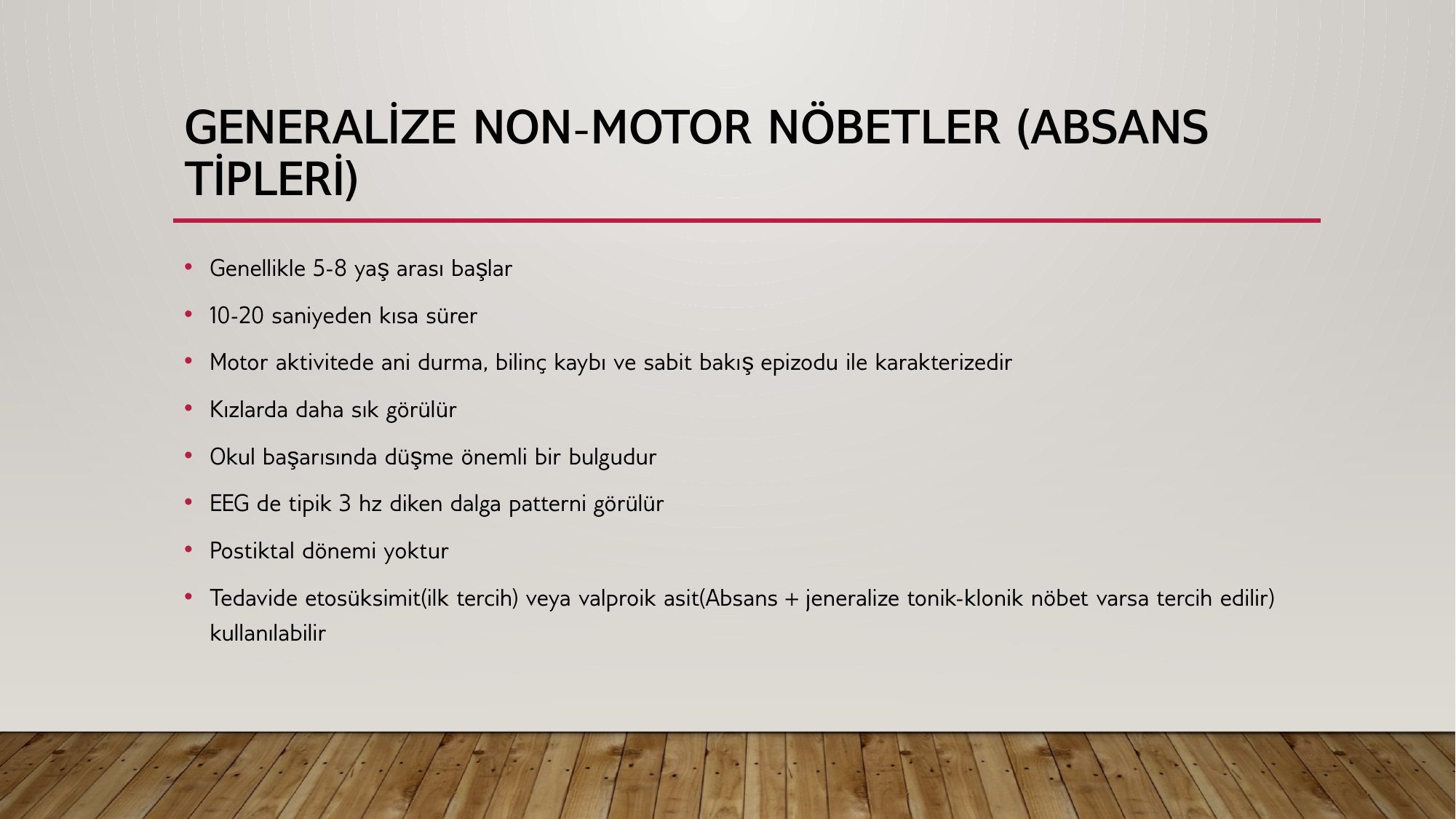

# GENERALİZE NON-MOTOR NÖBETLER (Absans tipleri)
Genellikle 5-8 yaş arası başlar
10-20 saniyeden kısa sürer
Motor aktivitede ani durma, bilinç kaybı ve sabit bakış epizodu ile karakterizedir
Kızlarda daha sık görülür
Okul başarısında düşme önemli bir bulgudur
EEG de tipik 3 hz diken dalga patterni görülür
Postiktal dönemi yoktur
Tedavide etosüksimit(ilk tercih) veya valproik asit(Absans + jeneralize tonik-klonik nöbet varsa tercih edilir) kullanılabilir